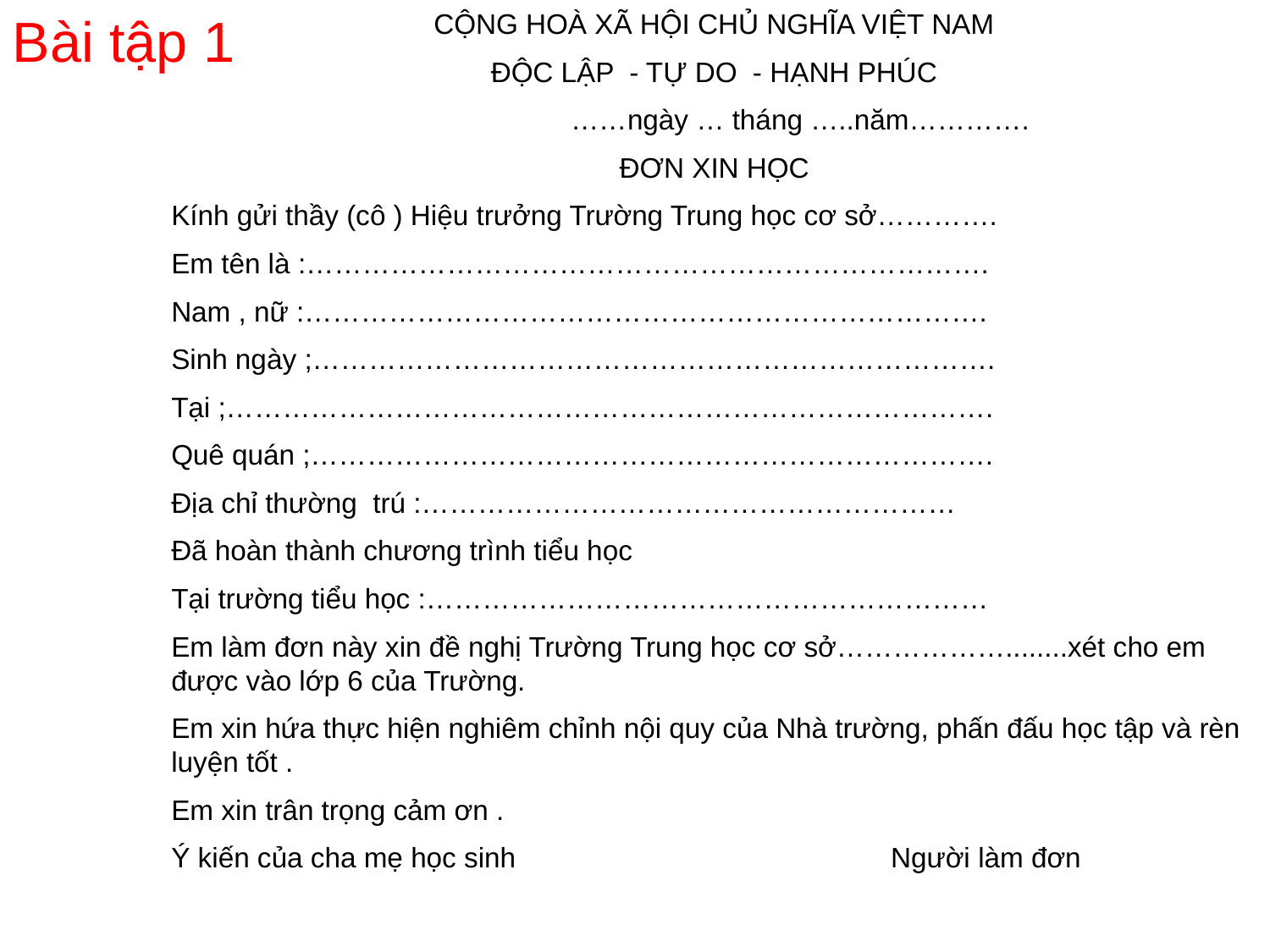

Bài tập 1
CỘNG HOÀ XÃ HỘI CHỦ NGHĨA VIỆT NAM
ĐỘC LẬP  - TỰ DO  - HẠNH PHÚC
                      ……ngày … tháng …..năm………….
ĐƠN XIN HỌC
Kính gửi thầy (cô ) Hiệu trưởng Trường Trung học cơ sở………….
Em tên là :……………………………………………………………….
Nam , nữ :……………………………………………………………….
Sinh ngày ;……………………………………………………………….
Tại ;……………………………………………………………………….
Quê quán ;……………………………………………………………….
Địa chỉ thường  trú :…………………………………………………
Đã hoàn thành chương trình tiểu học
Tại trường tiểu học :……………………………………………………
Em làm đơn này xin đề nghị Trường Trung học cơ sở………………........xét cho em được vào lớp 6 của Trường.
Em xin hứa thực hiện nghiêm chỉnh nội quy của Nhà trường, phấn đấu học tập và rèn luyện tốt .
Em xin trân trọng cảm ơn .
Ý kiến của cha mẹ học sinh                                                Người làm đơn